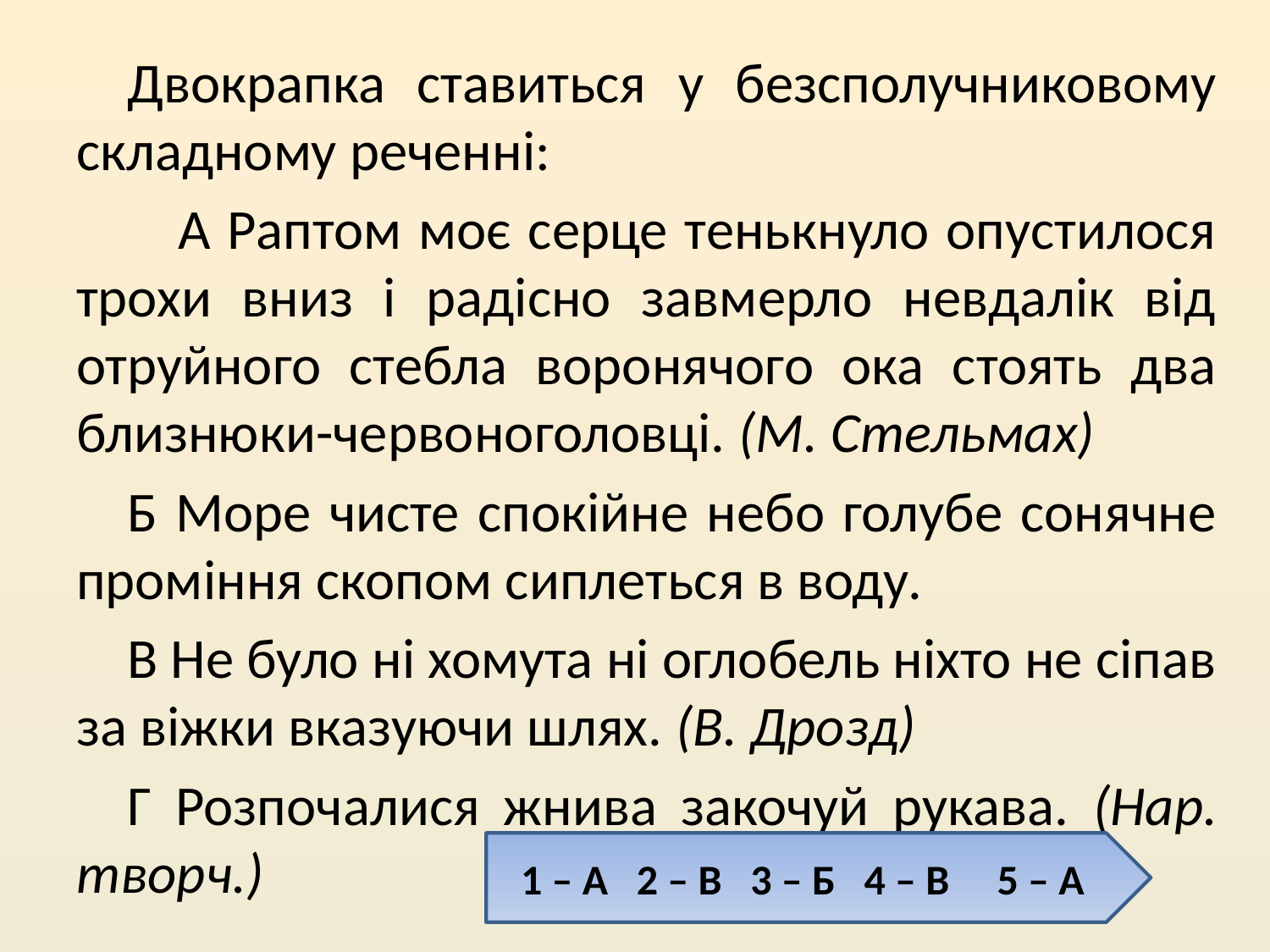

Двокрапка ставиться у безсполучниковому складному реченні:
   А Раптом моє серце тенькнуло опустилося трохи вниз і радісно завмерло невдалік від отруйного стебла воронячого ока стоять два близнюки-червоноголовці. (М. Стельмах)
Б Море чисте спокійне небо голубе сонячне проміння скопом сиплеться в воду.
В Не було ні хомута ні оглобель ніхто не сіпав за віжки вказуючи шлях. (В. Дрозд)
Г Розпочалися жнива закочуй рукава. (Нар. творч.)

1 – А   2 – В   3 – Б   4 – В     5 – А